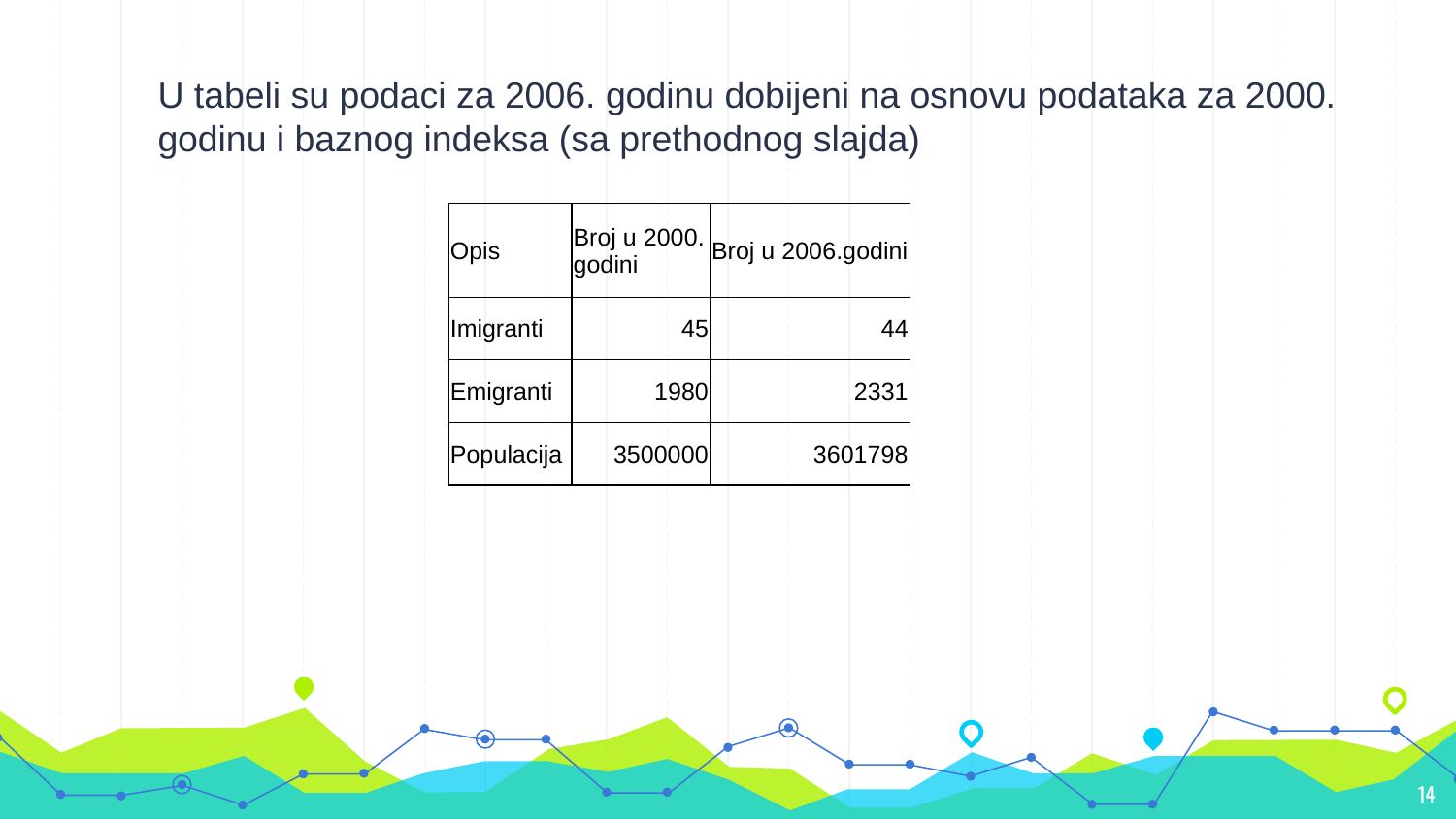

#
U tabeli su podaci za 2006. godinu dobijeni na osnovu podataka za 2000. godinu i baznog indeksa (sa prethodnog slajda)

| Opis | Broj u 2000. godini | Broj u 2006.godini |
| --- | --- | --- |
| Imigranti | 45 | 44 |
| Emigranti | 1980 | 2331 |
| Populacija | 3500000 | 3601798 |
14